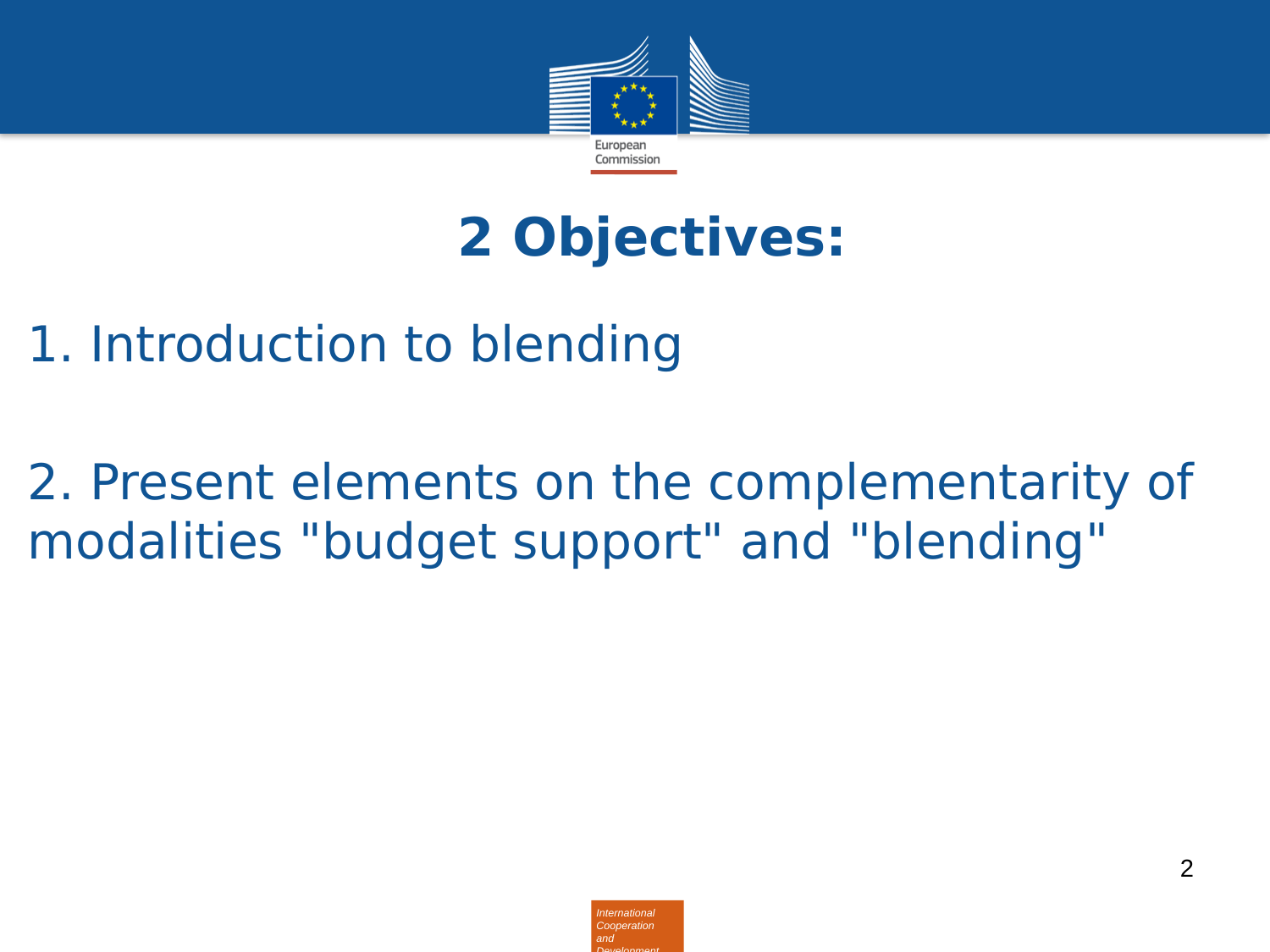

# 2 Objectives:
1. Introduction to blending

2. Present elements on the complementarity of modalities "budget support" and "blending"

2